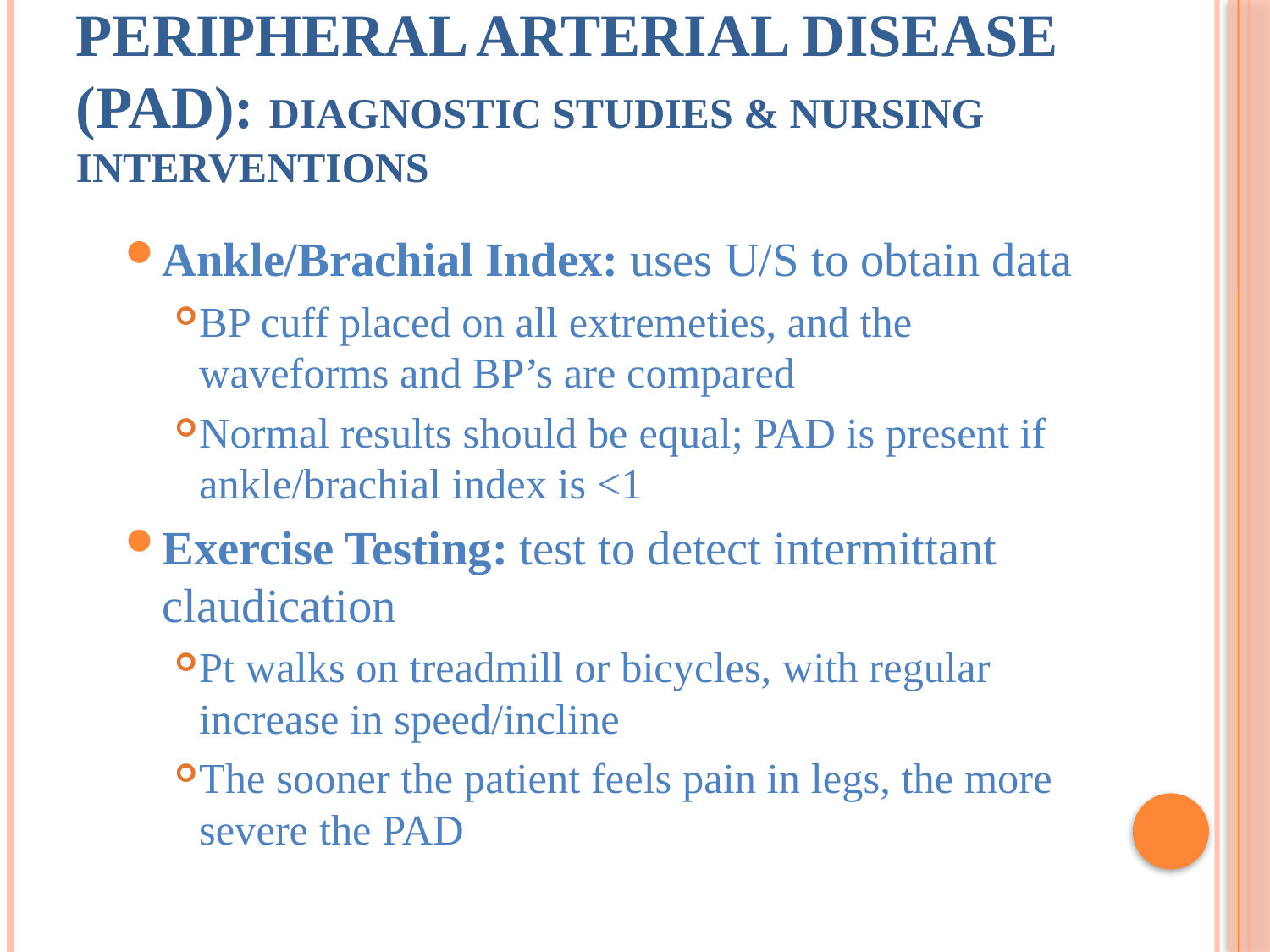

# Peripheral Arterial Disease (PAD): Diagnostic Studies & Nursing Interventions
Ankle/Brachial Index: uses U/S to obtain data
BP cuff placed on all extremeties, and the waveforms and BP’s are compared
Normal results should be equal; PAD is present if ankle/brachial index is <1
Exercise Testing: test to detect intermittant claudication
Pt walks on treadmill or bicycles, with regular increase in speed/incline
The sooner the patient feels pain in legs, the more severe the PAD